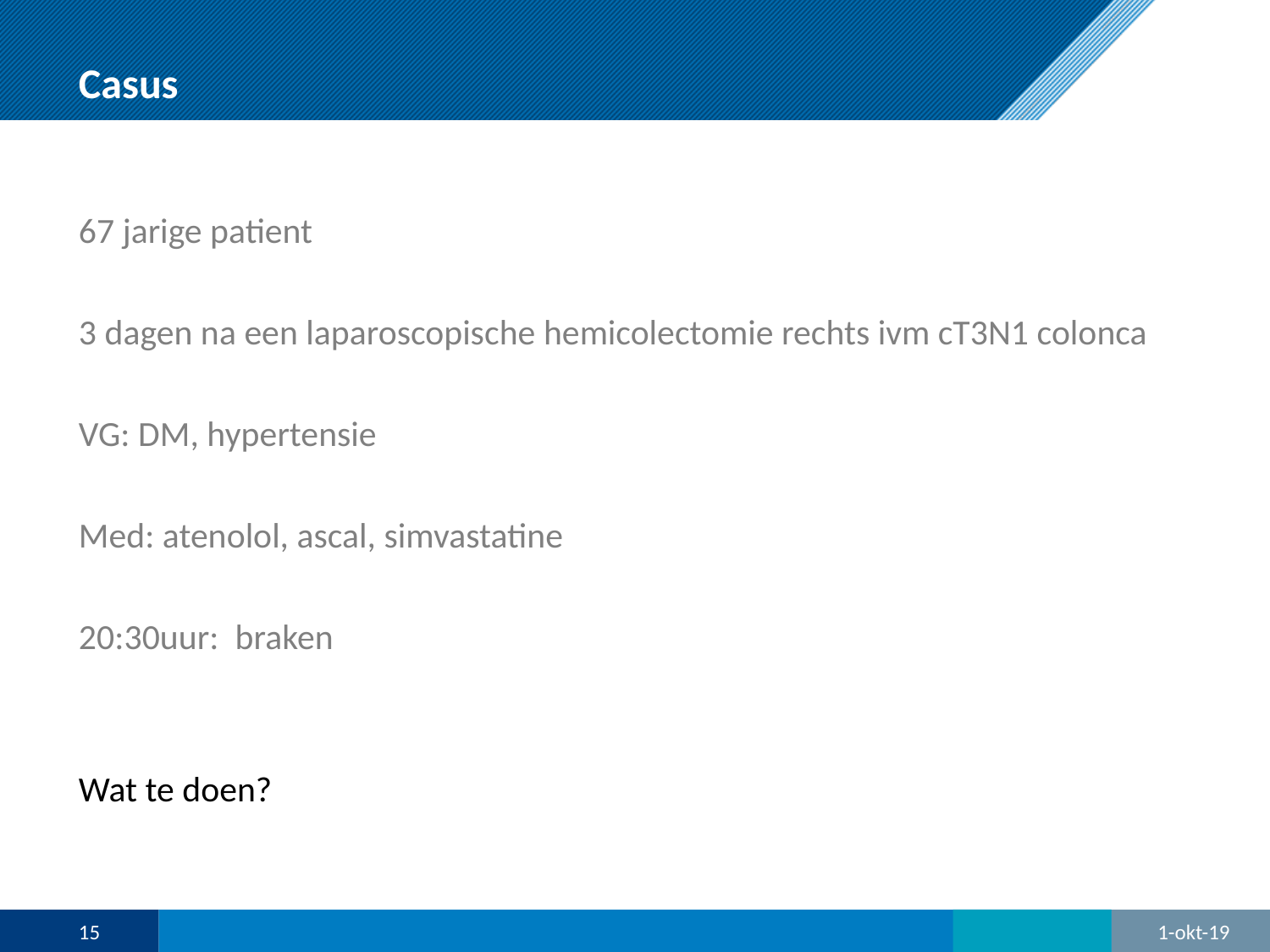

# Casus
67 jarige patient

3 dagen na een laparoscopische hemicolectomie rechts ivm cT3N1 colonca

VG: DM, hypertensie

Med: atenolol, ascal, simvastatine

20:30uur:  braken

Wat te doen?
15
1-okt-19